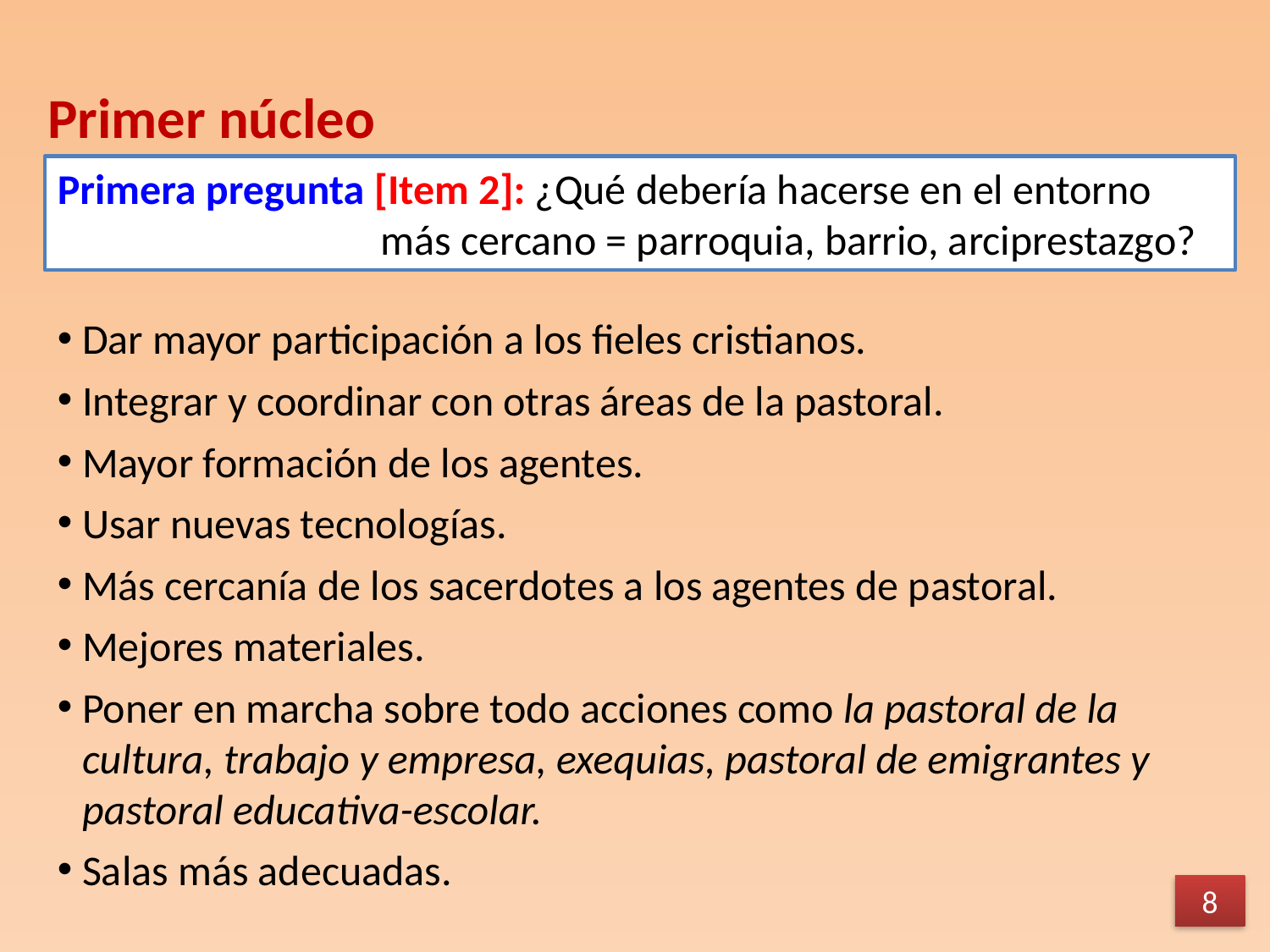

Primer núcleo
Primera pregunta [Item 2]: ¿Qué debería hacerse en el entorno más cercano = parroquia, barrio, arciprestazgo?
Dar mayor participación a los fieles cristianos.
Integrar y coordinar con otras áreas de la pastoral.
Mayor formación de los agentes.
Usar nuevas tecnologías.
Más cercanía de los sacerdotes a los agentes de pastoral.
Mejores materiales.
Poner en marcha sobre todo acciones como la pastoral de la cultura, trabajo y empresa, exequias, pastoral de emigrantes y pastoral educativa-escolar.
Salas más adecuadas.
8
8